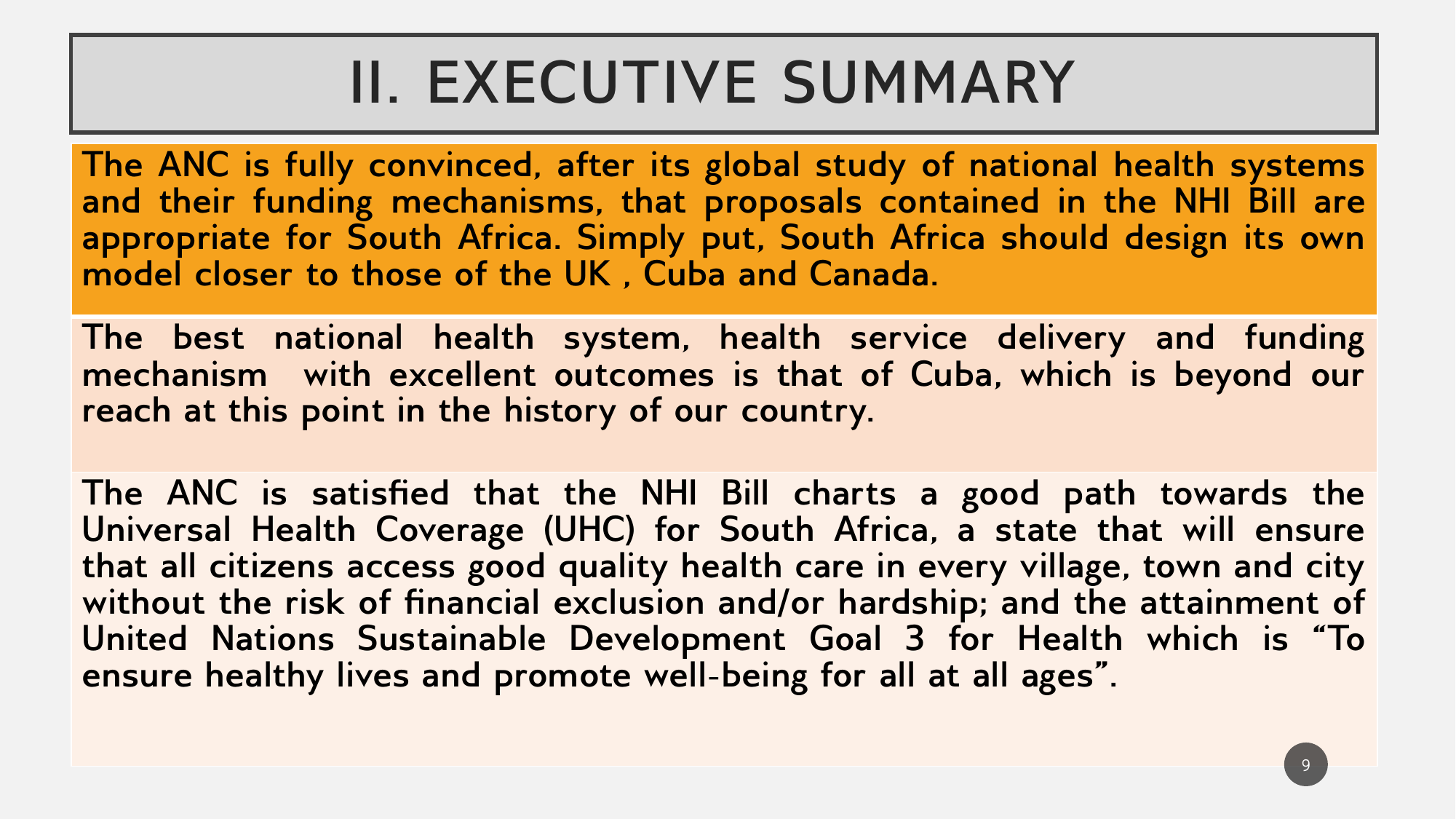

# II. Executive summary
| The ANC is fully convinced, after its global study of national health systems and their funding mechanisms, that proposals contained in the NHI Bill are appropriate for South Africa. Simply put, South Africa should design its own model closer to those of the UK , Cuba and Canada. |
| --- |
| The best national health system, health service delivery and funding mechanism with excellent outcomes is that of Cuba, which is beyond our reach at this point in the history of our country. |
| The ANC is satisfied that the NHI Bill charts a good path towards the Universal Health Coverage (UHC) for South Africa, a state that will ensure that all citizens access good quality health care in every village, town and city without the risk of financial exclusion and/or hardship; and the attainment of United Nations Sustainable Development Goal 3 for Health which is “To ensure healthy lives and promote well-being for all at all ages”. |
9